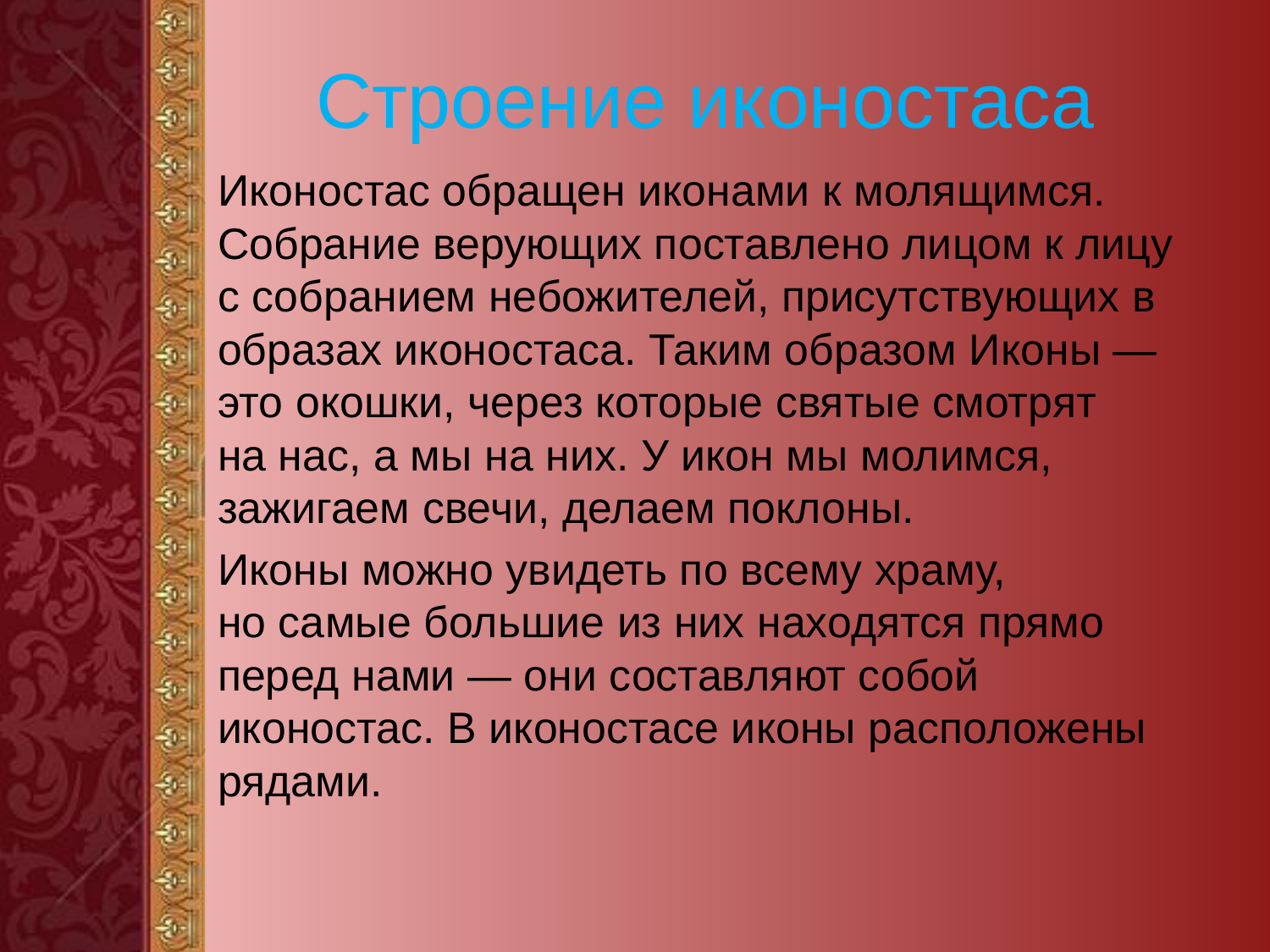

# Строение иконостаса
Иконостас обращен иконами к молящимся. Собрание верующих поставлено лицом к лицу с собранием небожителей, присутствующих в образах иконостаса. Таким образом Иконы — это окошки, через которые святые смотрят на нас, а мы на них. У икон мы молимся, зажигаем свечи, делаем поклоны.
Иконы можно увидеть по всему храму, но самые большие из них находятся прямо перед нами — они составляют собой иконостас. В иконостасе иконы расположены рядами.